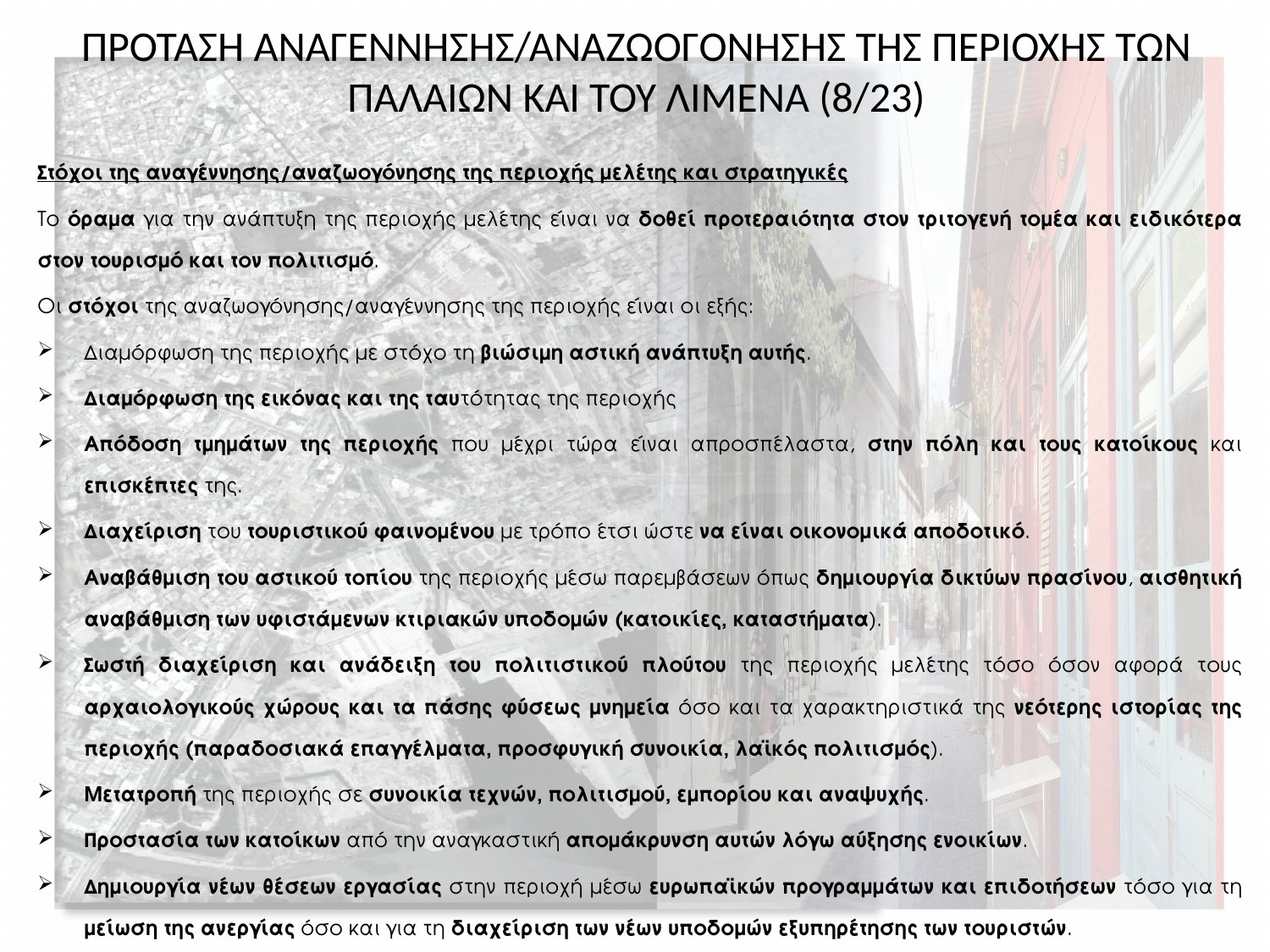

# ΠΡΟΤΑΣΗ ΑΝΑΓΕΝΝΗΣΗΣ/ΑΝΑΖΩΟΓΟΝΗΣΗΣ ΤΗΣ ΠΕΡΙΟΧΗΣ ΤΩΝ ΠΑΛΑΙΩΝ ΚΑΙ ΤΟΥ ΛΙΜΕΝΑ (8/23)
Στόχοι της αναγέννησης/αναζωογόνησης της περιοχής μελέτης και στρατηγικές
Το όραμα για την ανάπτυξη της περιοχής μελέτης είναι να δοθεί προτεραιότητα στον τριτογενή τομέα και ειδικότερα στον τουρισμό και τον πολιτισμό.
Οι στόχοι της αναζωογόνησης/αναγέννησης της περιοχής είναι οι εξής:
Διαμόρφωση της περιοχής με στόχο τη βιώσιμη αστική ανάπτυξη αυτής.
Διαμόρφωση της εικόνας και της ταυτότητας της περιοχής
Απόδοση τμημάτων της περιοχής που μέχρι τώρα είναι απροσπέλαστα, στην πόλη και τους κατοίκους και επισκέπτες της.
Διαχείριση του τουριστικού φαινομένου με τρόπο έτσι ώστε να είναι οικονομικά αποδοτικό.
Αναβάθμιση του αστικού τοπίου της περιοχής μέσω παρεμβάσεων όπως δημιουργία δικτύων πρασίνου, αισθητική αναβάθμιση των υφιστάμενων κτιριακών υποδομών (κατοικίες, καταστήματα).
Σωστή διαχείριση και ανάδειξη του πολιτιστικού πλούτου της περιοχής μελέτης τόσο όσον αφορά τους αρχαιολογικούς χώρους και τα πάσης φύσεως μνημεία όσο και τα χαρακτηριστικά της νεότερης ιστορίας της περιοχής (παραδοσιακά επαγγέλματα, προσφυγική συνοικία, λαϊκός πολιτισμός).
Μετατροπή της περιοχής σε συνοικία τεχνών, πολιτισμού, εμπορίου και αναψυχής.
Προστασία των κατοίκων από την αναγκαστική απομάκρυνση αυτών λόγω αύξησης ενοικίων.
Δημιουργία νέων θέσεων εργασίας στην περιοχή μέσω ευρωπαϊκών προγραμμάτων και επιδοτήσεων τόσο για τη μείωση της ανεργίας όσο και για τη διαχείριση των νέων υποδομών εξυπηρέτησης των τουριστών.